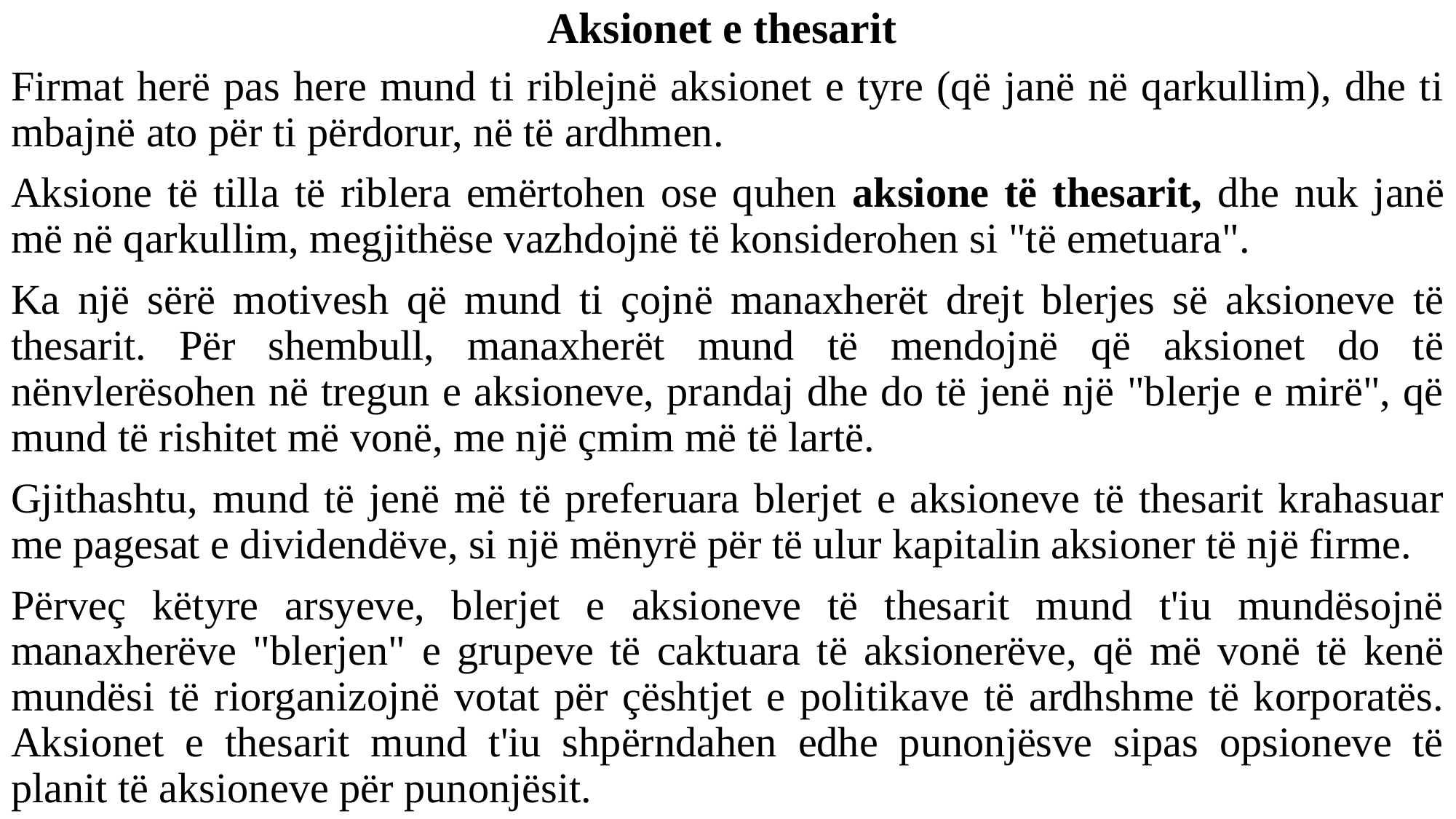

# Aksionet e thesarit
Firmat herë pas here mund ti riblejnë aksionet e tyre (që janë në qarkullim), dhe ti mbajnë ato për ti përdorur, në të ardhmen.
Aksione të tilla të riblera emërtohen ose quhen aksione të thesarit, dhe nuk janë më në qarkullim, megjithëse vazhdojnë të konsiderohen si "të emetuara".
Ka një sërë motivesh që mund ti ҫojnë manaxherët drejt blerjes së aksioneve të thesarit. Për shembull, manaxherët mund të mendojnë që aksionet do të nënvlerësohen në tregun e aksioneve, prandaj dhe do të jenë një "blerje e mirë", që mund të rishitet më vonë, me një çmim më të lartë.
Gjithashtu, mund të jenë më të preferuara blerjet e aksioneve të thesarit krahasuar me pagesat e dividendëve, si një mënyrë për të ulur kapitalin aksioner të një firme.
Përveç këtyre arsyeve, blerjet e aksioneve të thesarit mund t'iu mundësojnë manaxherëve "blerjen" e grupeve të caktuara të aksionerëve, që më vonë të kenë mundësi të riorganizojnë votat për çështjet e politikave të ardhshme të korporatës. Aksionet e thesarit mund t'iu shpërndahen edhe punonjësve sipas opsioneve të planit të aksioneve për punonjësit.